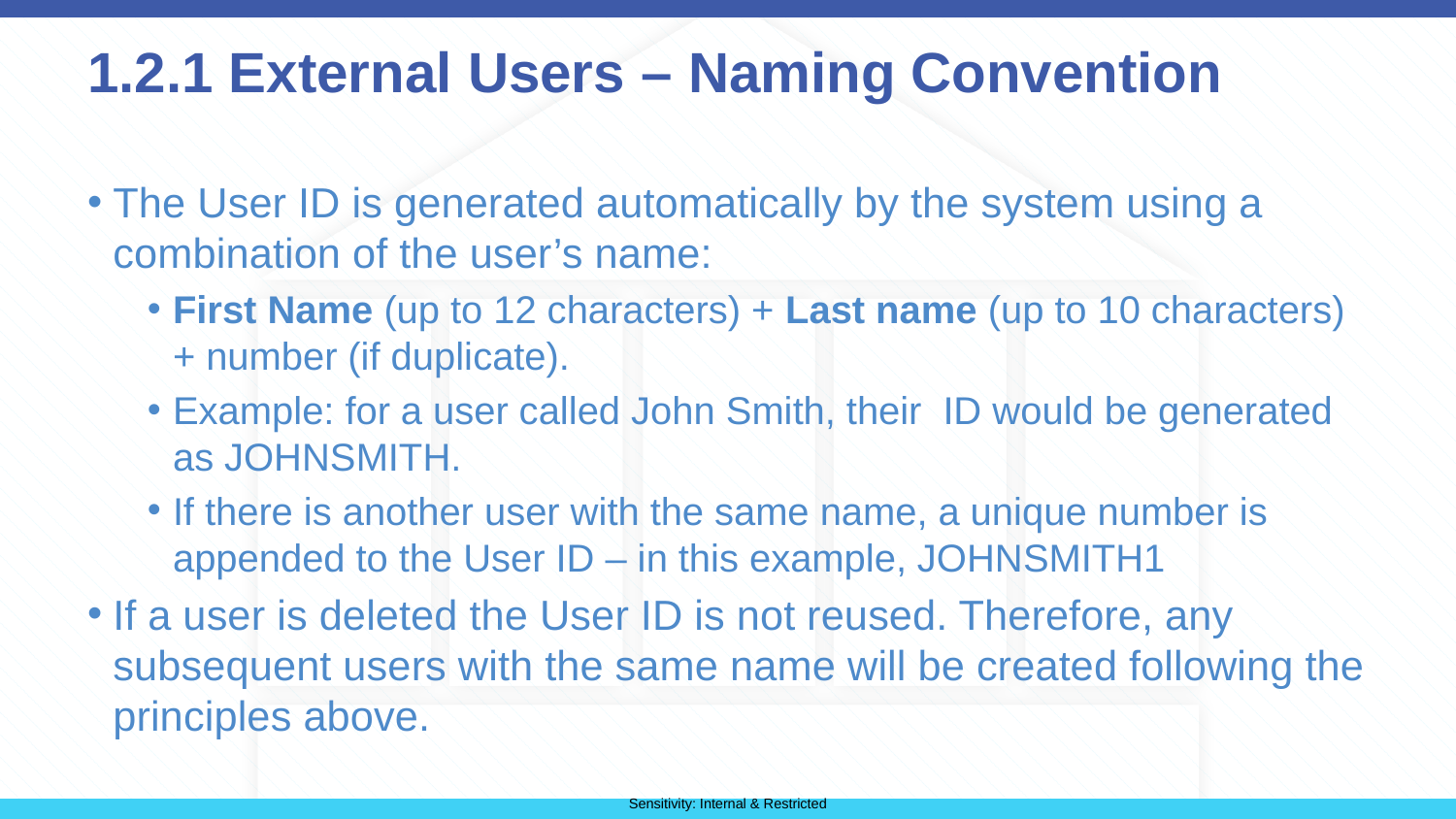

# 1.2.1 External Users – Naming Convention
The User ID is generated automatically by the system using a combination of the user’s name:
First Name (up to 12 characters) + Last name (up to 10 characters) + number (if duplicate).
Example: for a user called John Smith, their  ID would be generated as JOHNSMITH.
If there is another user with the same name, a unique number is appended to the User ID – in this example, JOHNSMITH1
If a user is deleted the User ID is not reused. Therefore, any subsequent users with the same name will be created following the principles above.